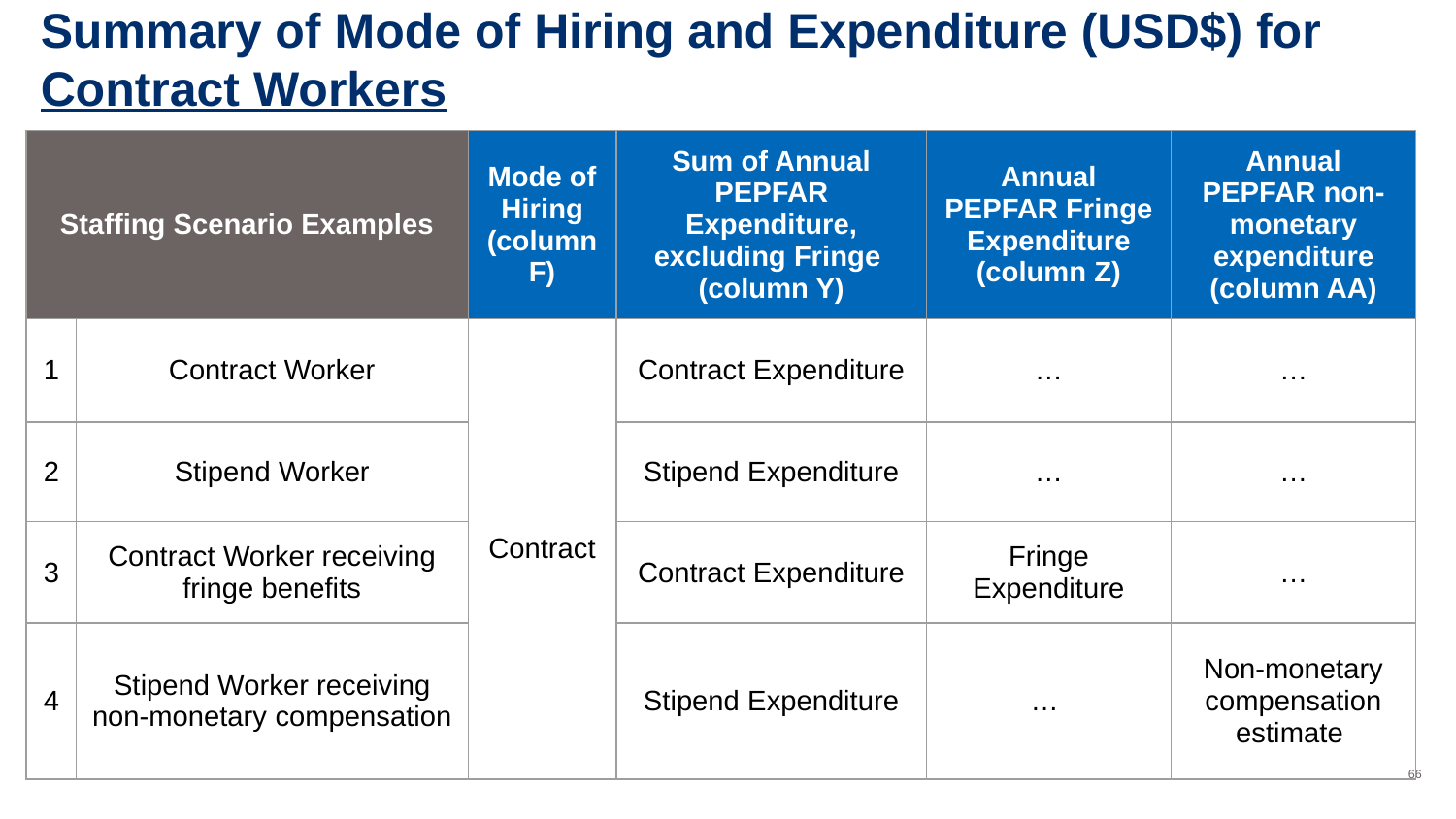

# Summary of Mode of Hiring and Expenditure (USD$) for Contract Workers
| Staffing Scenario Examples |  | Mode of Hiring (column F) | Sum of Annual PEPFAR Expenditure, excluding Fringe (column Y) | Annual PEPFAR Fringe Expenditure (column Z) | Annual PEPFAR non-monetary expenditure (column AA) |
| --- | --- | --- | --- | --- | --- |
| 1 | Contract Worker | Contract | Contract Expenditure | … | … |
| 2 | Stipend Worker |  | Stipend Expenditure | … | … |
| 3 | Contract Worker receiving fringe benefits |  | Contract Expenditure | Fringe Expenditure | … |
| 4 | Stipend Worker receiving non-monetary compensation |  | Stipend Expenditure | … | Non-monetary compensation estimate |
66